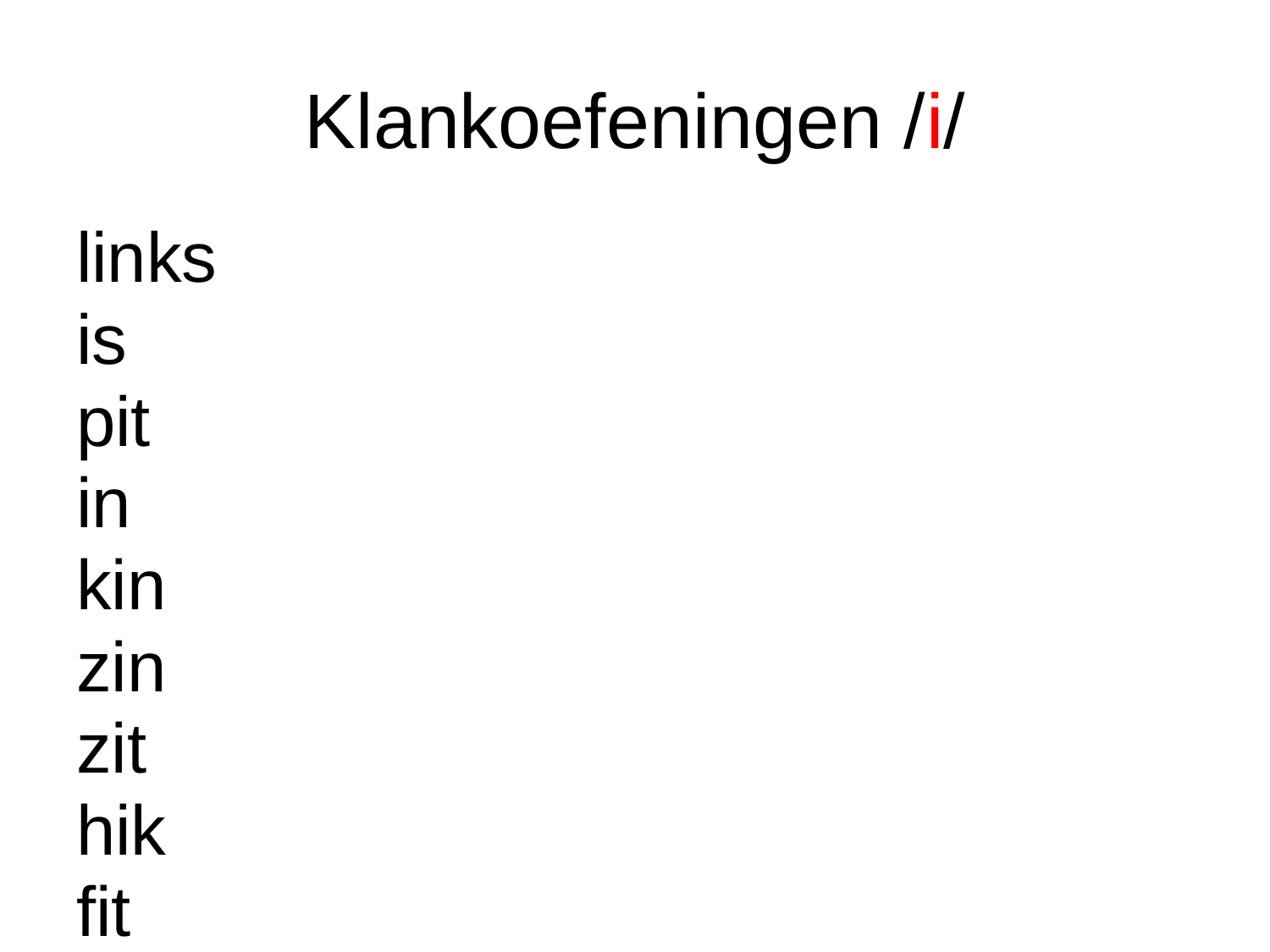

# Klankoefeningen /i/
links
is
pit
in
kin
zin
zit
hik
fit
kip
dik
sik
rit
lik
wil